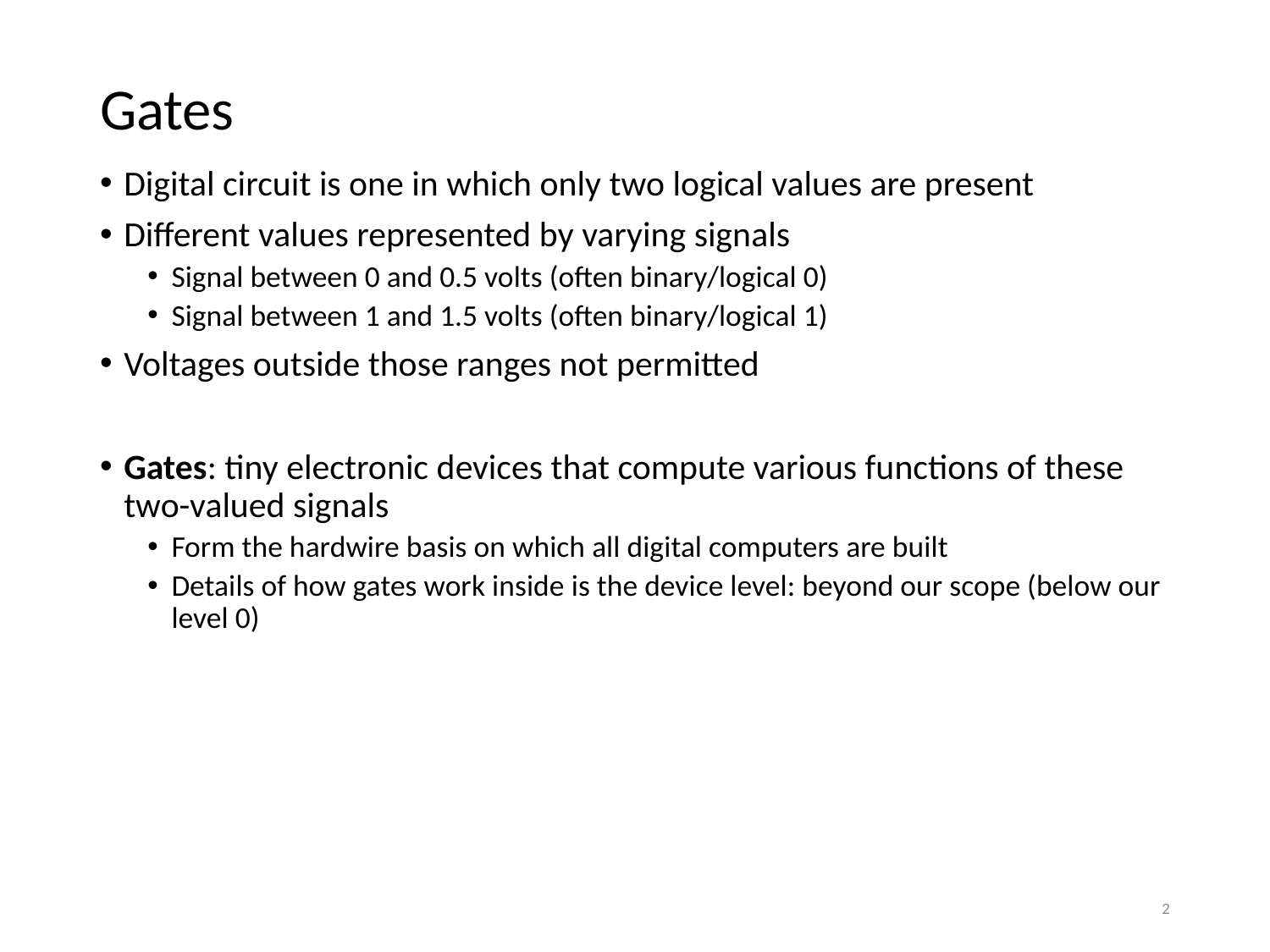

# Gates
Digital circuit is one in which only two logical values are present
Different values represented by varying signals
Signal between 0 and 0.5 volts (often binary/logical 0)
Signal between 1 and 1.5 volts (often binary/logical 1)
Voltages outside those ranges not permitted

Gates: tiny electronic devices that compute various functions of these two-valued signals
Form the hardwire basis on which all digital computers are built
Details of how gates work inside is the device level: beyond our scope (below our level 0)

2